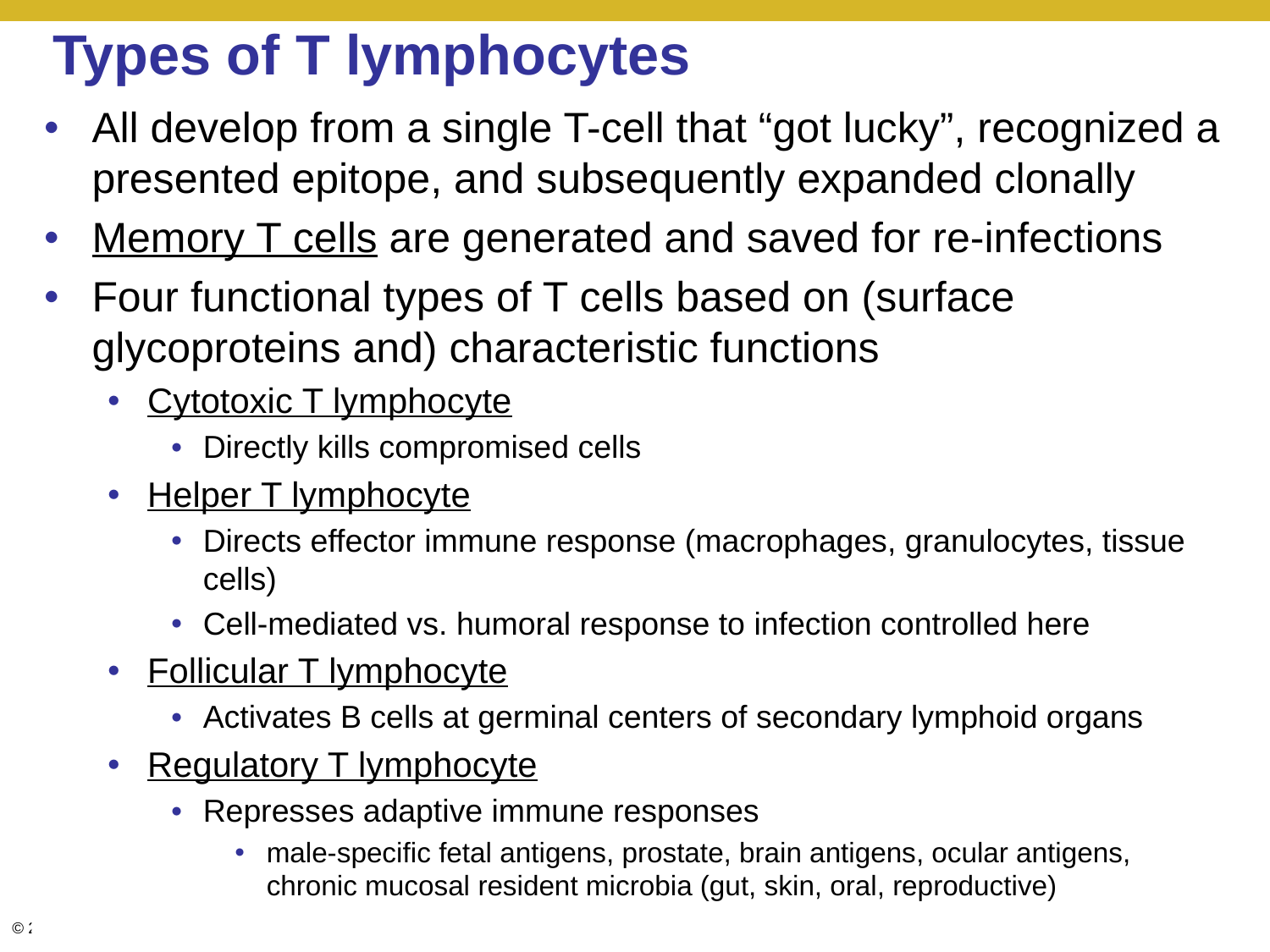

# Types of T lymphocytes
All develop from a single T-cell that “got lucky”, recognized a presented epitope, and subsequently expanded clonally
Memory T cells are generated and saved for re-infections
Four functional types of T cells based on (surface glycoproteins and) characteristic functions
Cytotoxic T lymphocyte
Directly kills compromised cells
Helper T lymphocyte
Directs effector immune response (macrophages, granulocytes, tissue cells)
Cell-mediated vs. humoral response to infection controlled here
Follicular T lymphocyte
Activates B cells at germinal centers of secondary lymphoid organs
Regulatory T lymphocyte
Represses adaptive immune responses
male-specific fetal antigens, prostate, brain antigens, ocular antigens, chronic mucosal resident microbia (gut, skin, oral, reproductive)